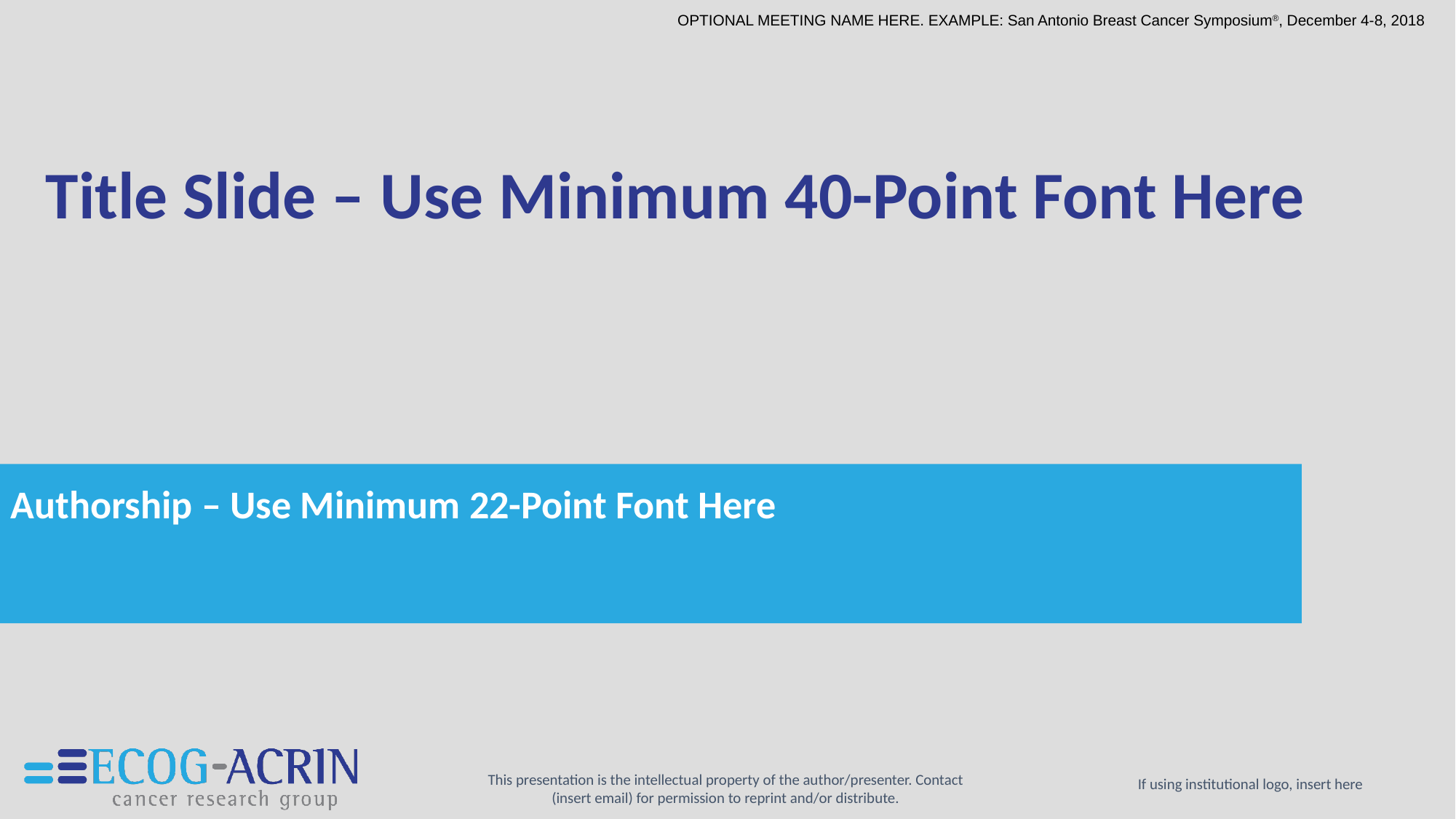

OPTIONAL MEETING NAME HERE. EXAMPLE: San Antonio Breast Cancer Symposium®, December 4-8, 2018
Title Slide – Use Minimum 40-Point Font Here
Authorship – Use Minimum 22-Point Font Here

This presentation is the intellectual property of the author/presenter. Contact (insert email) for permission to reprint and/or distribute.
If using institutional logo, insert here